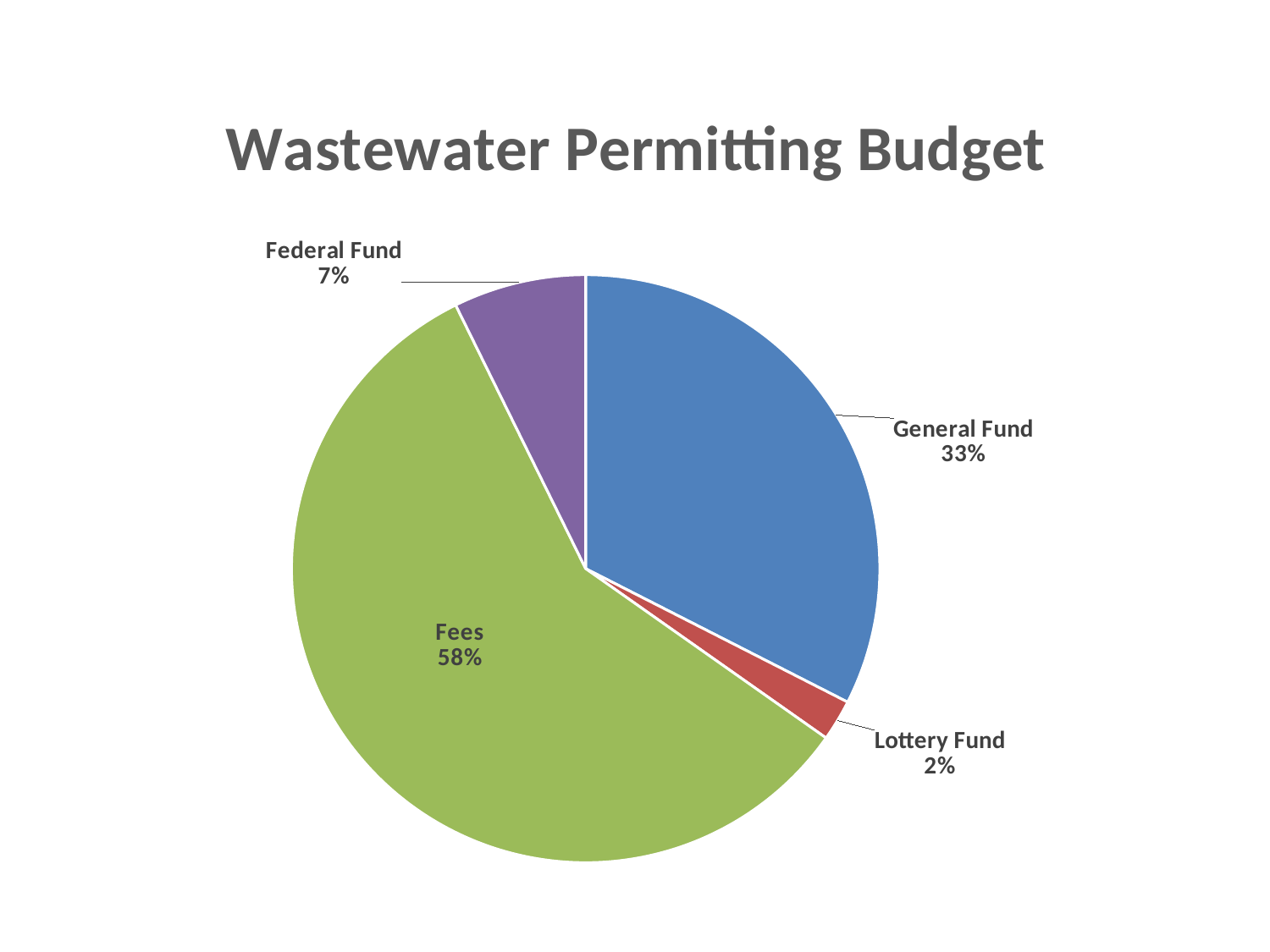

### Chart: Wastewater Permitting Budget

| Category | Total |
|---|---|
| General Fund | 7171237.64569149 |
| Lottery Fund | 500000.0 |
| Fees | 12784549.1127746 |
| Federal Fund | 1608355.44739009 |